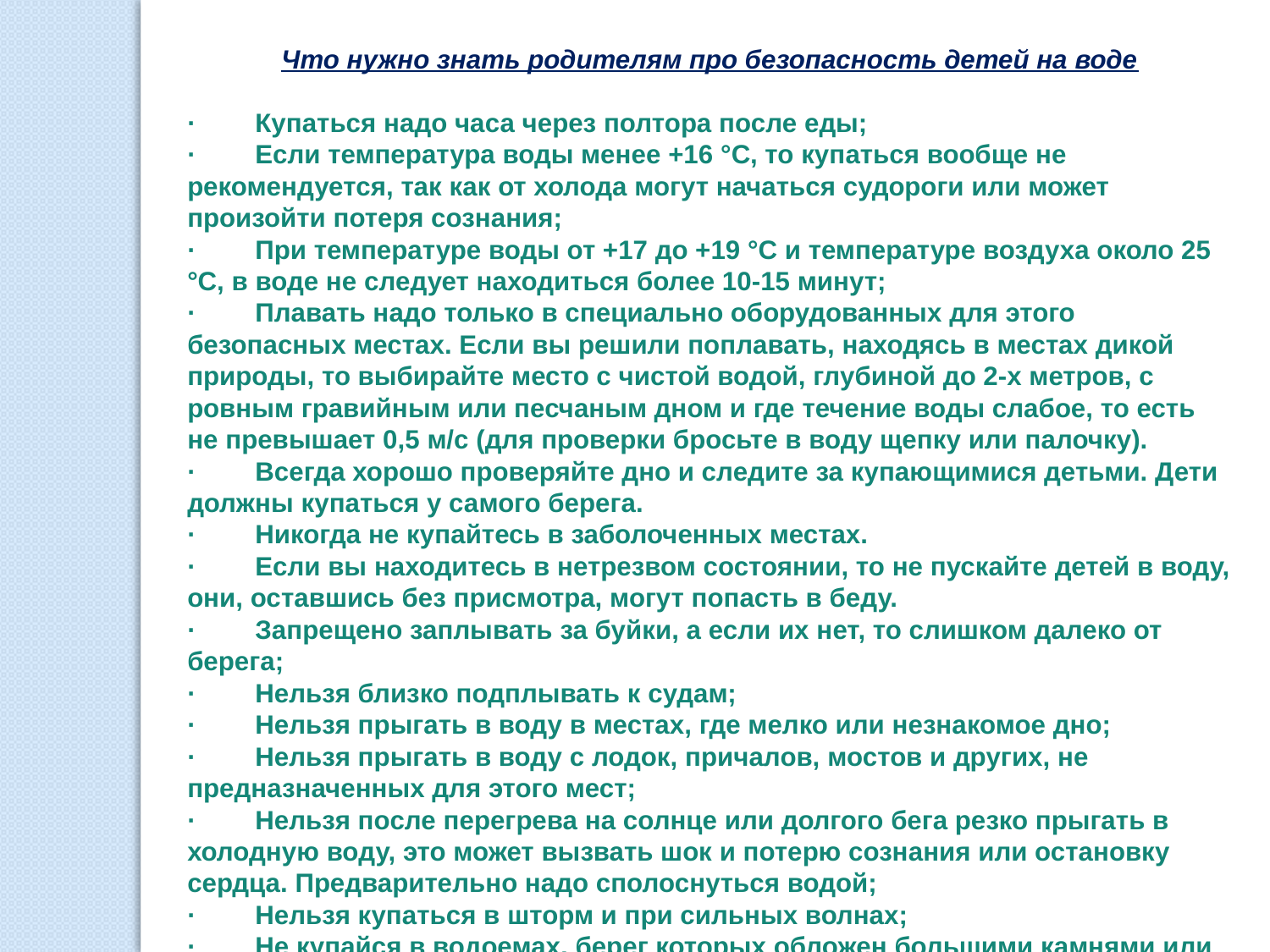

Что нужно знать родителям про безопасность детей на воде

·        Купаться надо часа через полтора после еды;
·        Если температура воды менее +16 °С, то купаться вообще не рекомендуется, так как от холода могут начаться судороги или может произойти потеря сознания;
·        При температуре воды от +17 до +19 °С и температуре воздуха около 25 °С, в воде не следует находиться более 10-15 минут;
·        Плавать надо только в специально оборудованных для этого безопасных местах. Если вы решили поплавать, находясь в местах дикой природы, то выбирайте место с чистой водой, глубиной до 2-х метров, с ровным гравийным или песчаным дном и где течение воды слабое, то есть не превышает 0,5 м/с (для проверки бросьте в воду щепку или палочку).
·        Всегда хорошо проверяйте дно и следите за купающимися детьми. Дети должны купаться у самого берега.
·        Никогда не купайтесь в заболоченных местах.
·        Если вы находитесь в нетрезвом состоянии, то не пускайте детей в воду, они, оставшись без присмотра, могут попасть в беду.
·        Запрещено заплывать за буйки, а если их нет, то слишком далеко от берега;
·        Нельзя близко подплывать к судам;
·        Нельзя прыгать в воду в местах, где мелко или незнакомое дно;
·        Нельзя прыгать в воду с лодок, причалов, мостов и других, не предназначенных для этого мест;
·        Нельзя после перегрева на солнце или долгого бега резко прыгать в холодную воду, это может вызвать шок и потерю сознания или остановку сердца. Предварительно надо сполоснуться водой;
·        Нельзя купаться в шторм и при сильных волнах;
·        Не купайся в водоемах, берег которых обложен большими камнями или бетонными плитами, они покрываются мхом становятся скользкими и по ним опасно и трудно выбираться;
·        Надувные матрасы и круги предназначены для плавания только вблизи берега;